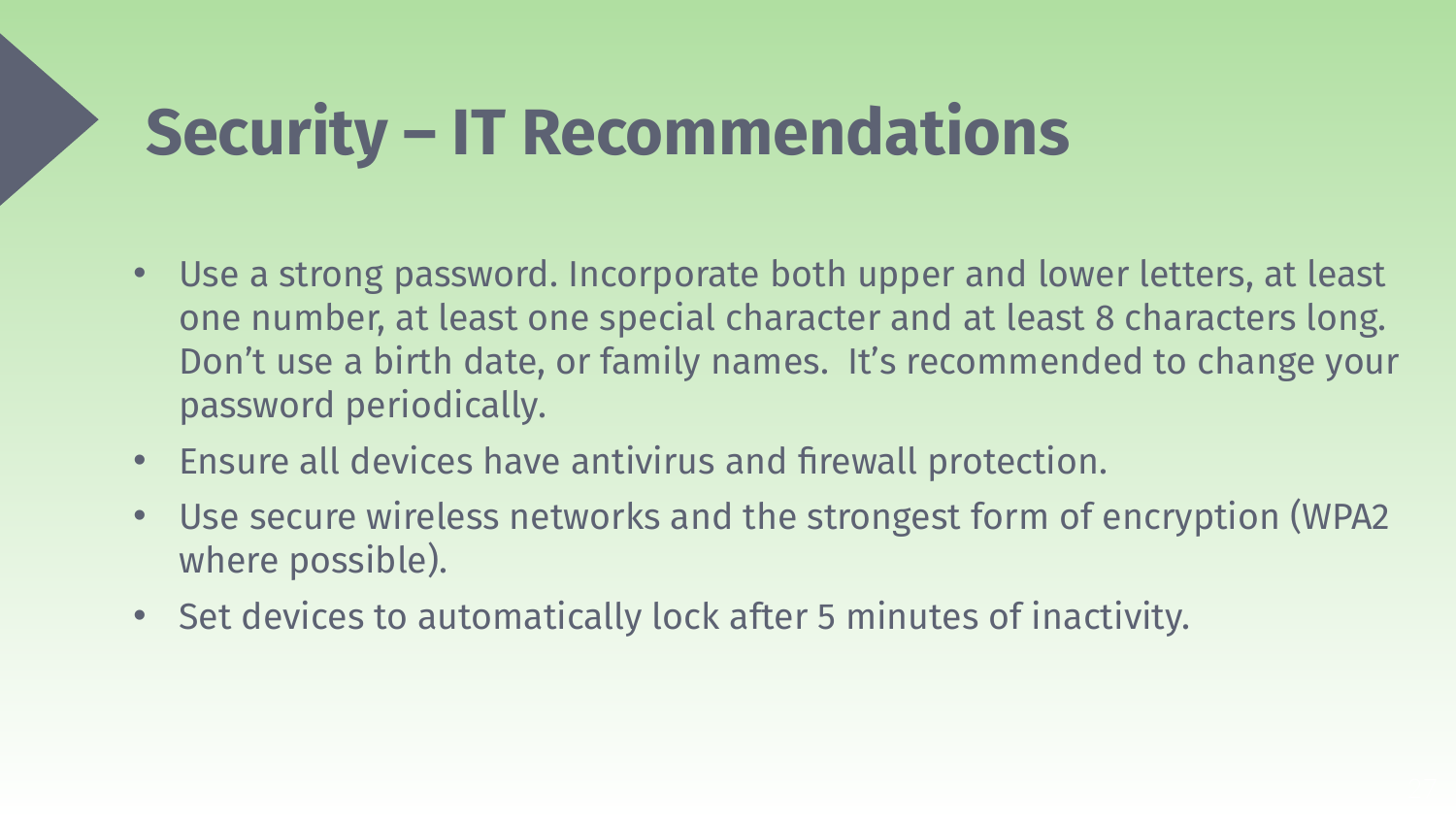

# Security – IT Recommendations
Use a strong password. Incorporate both upper and lower letters, at least one number, at least one special character and at least 8 characters long.  Don’t use a birth date, or family names.  It’s recommended to change your password periodically.
Ensure all devices have antivirus and firewall protection.
Use secure wireless networks and the strongest form of encryption (WPA2 where possible).
Set devices to automatically lock after 5 minutes of inactivity.
27